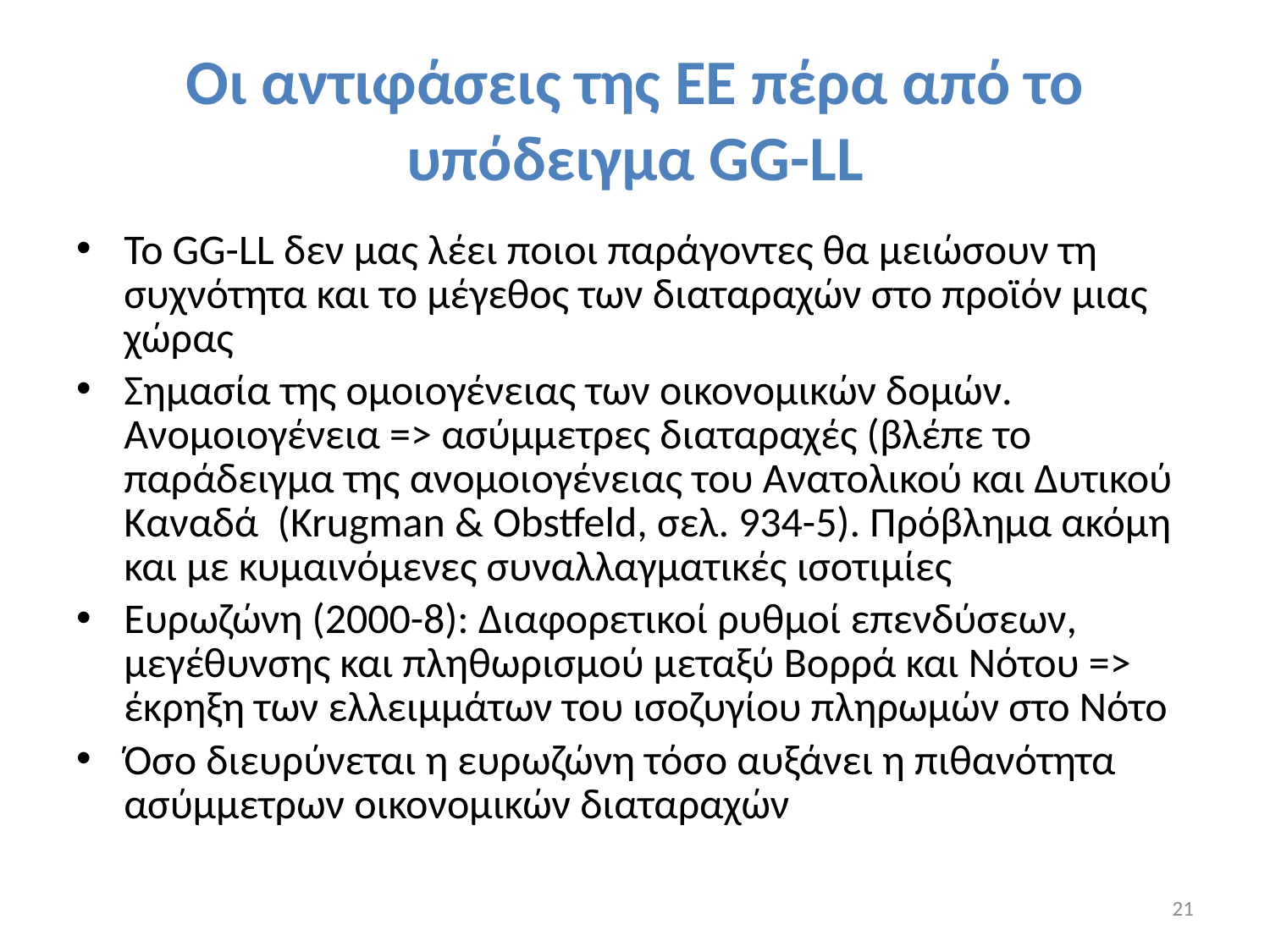

# Οι αντιφάσεις της ΕΕ πέρα από το υπόδειγμα GG-LL
Το GG-LL δεν μας λέει ποιοι παράγοντες θα μειώσουν τη συχνότητα και το μέγεθος των διαταραχών στο προϊόν μιας χώρας
Σημασία της ομοιογένειας των οικονομικών δομών. Ανομοιογένεια => ασύμμετρες διαταραχές (βλέπε το παράδειγμα της ανομοιογένειας του Ανατολικού και Δυτικού Καναδά  (Krugman & Obstfeld, σελ. 934-5). Πρόβλημα ακόμη και με κυμαινόμενες συναλλαγματικές ισοτιμίες
Ευρωζώνη (2000-8): Διαφορετικοί ρυθμοί επενδύσεων, μεγέθυνσης και πληθωρισμού μεταξύ Βορρά και Νότου => έκρηξη των ελλειμμάτων του ισοζυγίου πληρωμών στο Νότο
Όσο διευρύνεται η ευρωζώνη τόσο αυξάνει η πιθανότητα ασύμμετρων οικονομικών διαταραχών

21